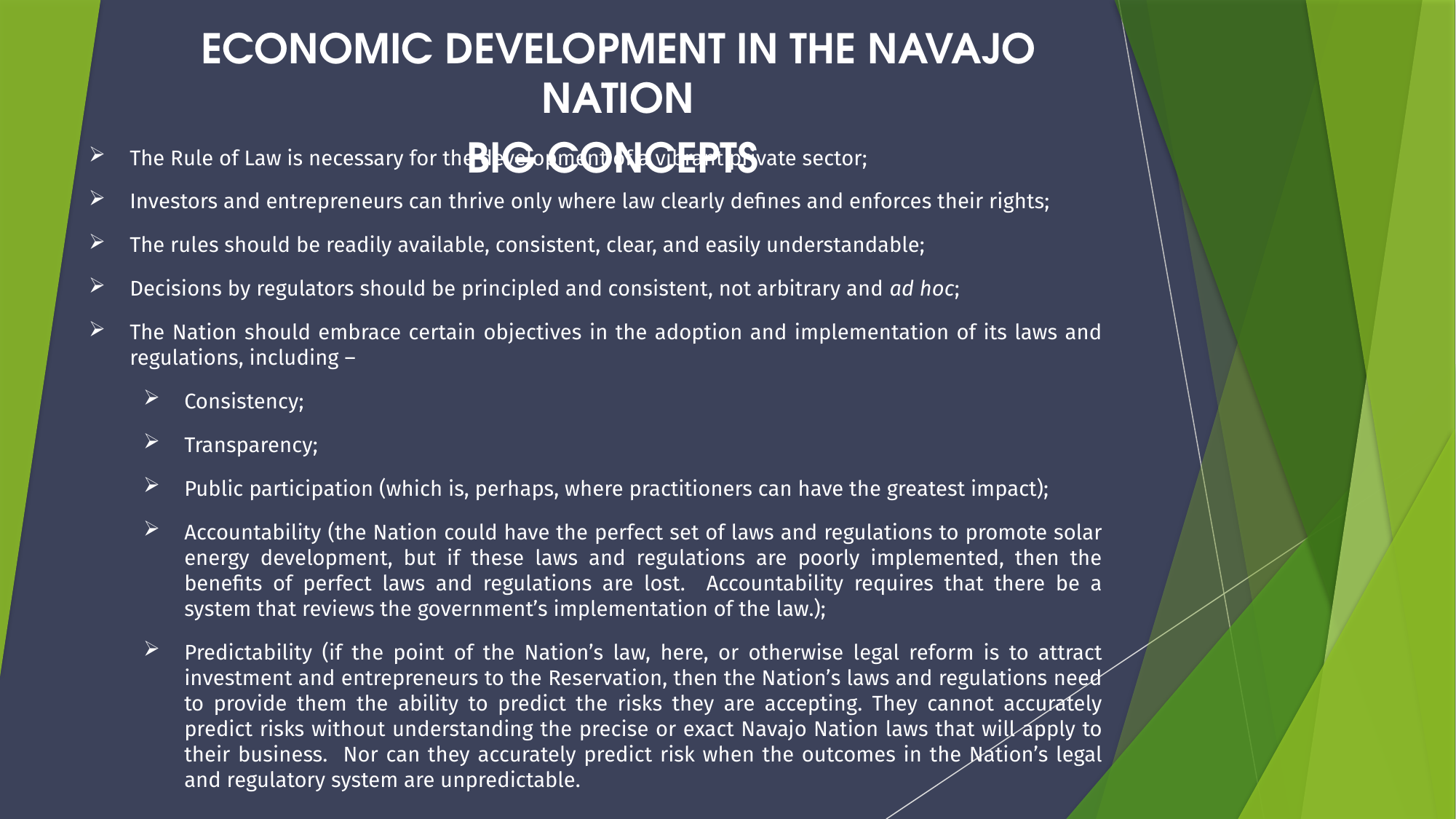

Economic Development in the Navajo Nation

Big Concepts
The Rule of Law is necessary for the development of a vibrant private sector;

Investors and entrepreneurs can thrive only where law clearly defines and enforces their rights;

The rules should be readily available, consistent, clear, and easily understandable;

Decisions by regulators should be principled and consistent, not arbitrary and ad hoc;

The Nation should embrace certain objectives in the adoption and implementation of its laws and regulations, including –

Consistency;

Transparency;

Public participation (which is, perhaps, where practitioners can have the greatest impact);

Accountability (the Nation could have the perfect set of laws and regulations to promote solar energy development, but if these laws and regulations are poorly implemented, then the benefits of perfect laws and regulations are lost.  Accountability requires that there be a system that reviews the government’s implementation of the law.);

Predictability (if the point of the Nation’s law, here, or otherwise legal reform is to attract investment and entrepreneurs to the Reservation, then the Nation’s laws and regulations need to provide them the ability to predict the risks they are accepting. They cannot accurately predict risks without understanding the precise or exact Navajo Nation laws that will apply to their business.  Nor can they accurately predict risk when the outcomes in the Nation’s legal and regulatory system are unpredictable.